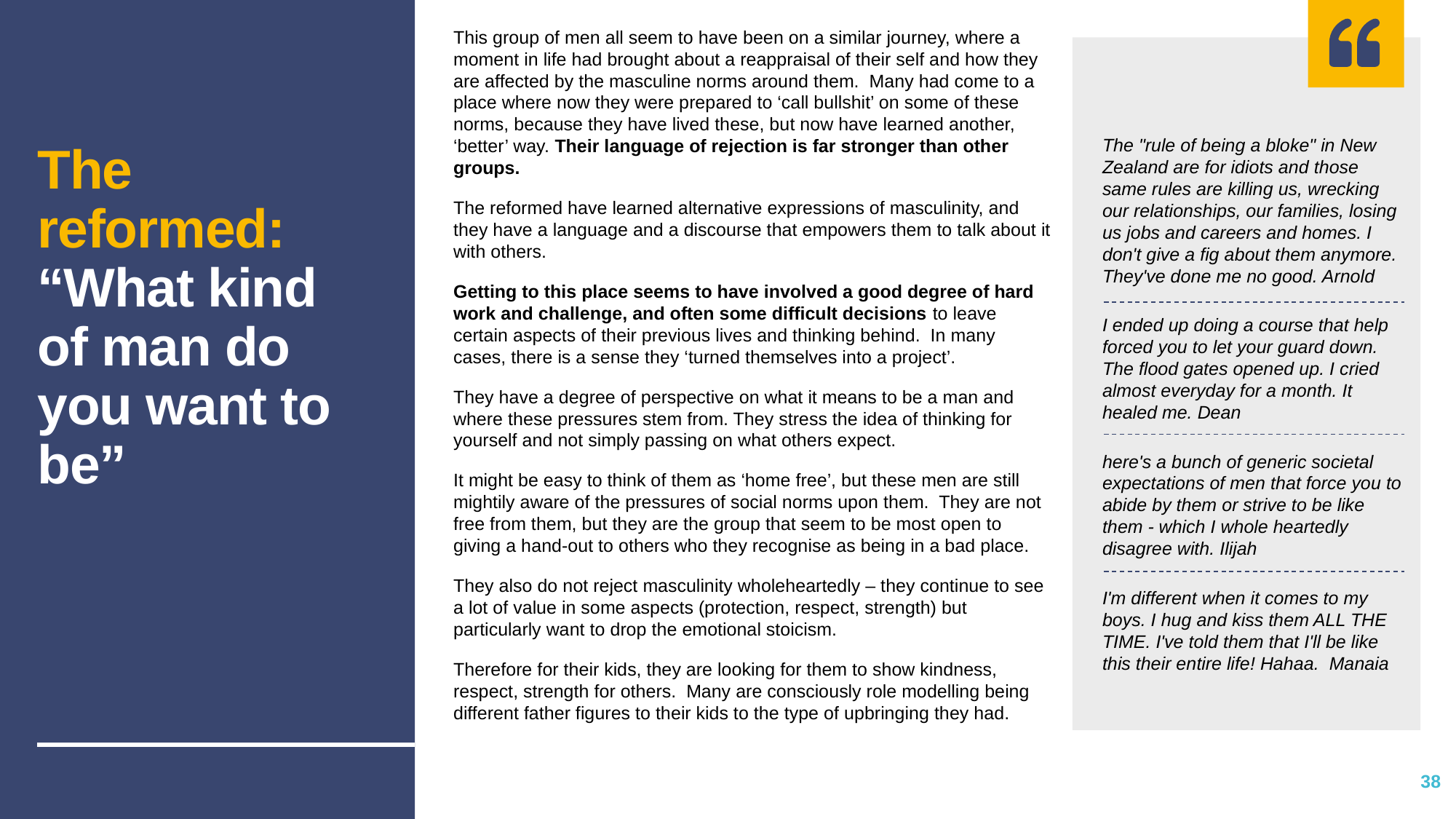

The reformed: “What kind of man do you want to be”

The "rule of being a bloke" in New Zealand are for idiots and those same rules are killing us, wrecking our relationships, our families, losing us jobs and careers and homes. I don't give a fig about them anymore. They've done me no good. Arnold
I ended up doing a course that help forced you to let your guard down. The flood gates opened up. I cried almost everyday for a month. It healed me. Dean
here's a bunch of generic societal expectations of men that force you to abide by them or strive to be like them - which I whole heartedly disagree with. Ilijah
I'm different when it comes to my boys. I hug and kiss them ALL THE TIME. I've told them that I'll be like this their entire life! Hahaa.  Manaia

This group of men all seem to have been on a similar journey, where a moment in life had brought about a reappraisal of their self and how they are affected by the masculine norms around them.  Many had come to a place where now they were prepared to ‘call bullshit’ on some of these norms, because they have lived these, but now have learned another, ‘better’ way. Their language of rejection is far stronger than other groups.
The reformed have learned alternative expressions of masculinity, and they have a language and a discourse that empowers them to talk about it with others.
Getting to this place seems to have involved a good degree of hard work and challenge, and often some difficult decisions to leave certain aspects of their previous lives and thinking behind.  In many cases, there is a sense they ‘turned themselves into a project’.
They have a degree of perspective on what it means to be a man and where these pressures stem from. They stress the idea of thinking for yourself and not simply passing on what others expect.
It might be easy to think of them as ‘home free’, but these men are still mightily aware of the pressures of social norms upon them.  They are not free from them, but they are the group that seem to be most open to giving a hand-out to others who they recognise as being in a bad place.
They also do not reject masculinity wholeheartedly – they continue to see a lot of value in some aspects (protection, respect, strength) but particularly want to drop the emotional stoicism.
Therefore for their kids, they are looking for them to show kindness, respect, strength for others.  Many are consciously role modelling being different father figures to their kids to the type of upbringing they had.
38